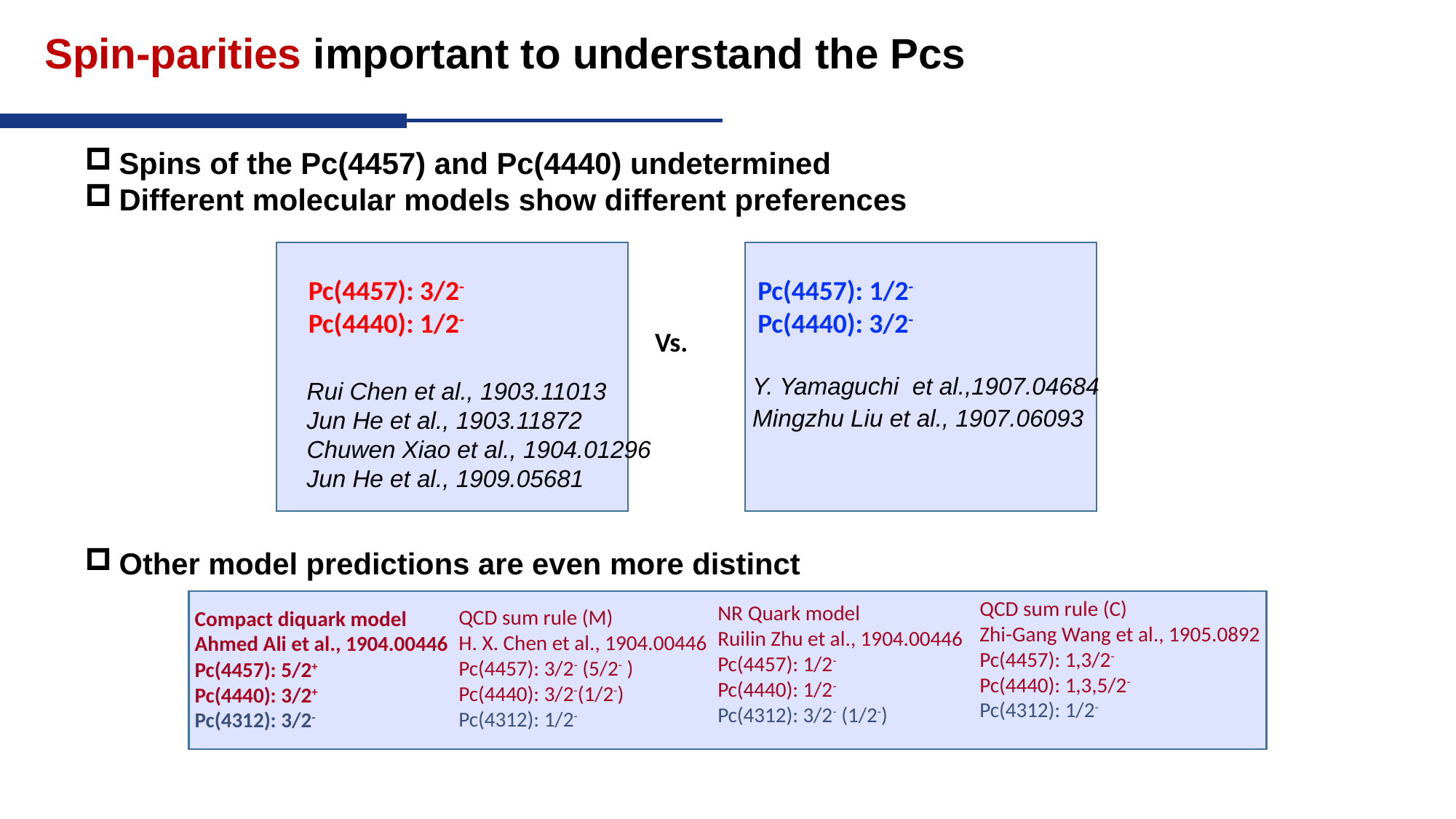

# Spin-parities important to understand the Pcs
Spins of the Pc(4457) and Pc(4440) undetermined
Different molecular models show different preferences

Other model predictions are even more distinct

Pc(4457): 3/2-
Pc(4440): 1/2-

Pc(4457): 1/2-
Pc(4440): 3/2-
Vs.
Y. Yamaguchi  et al.,1907.04684
Mingzhu Liu et al., 1907.06093
Rui Chen et al., 1903.11013
Jun He et al., 1903.11872
Chuwen Xiao et al., 1904.01296
Jun He et al., 1909.05681

QCD sum rule (C)
Zhi-Gang Wang et al., 1905.0892
Pc(4457): 1,3/2-
Pc(4440): 1,3,5/2-
Pc(4312): 1/2-

NR Quark model
Ruilin Zhu et al., 1904.00446
Pc(4457): 1/2-
Pc(4440): 1/2-
Pc(4312): 3/2- (1/2-)
QCD sum rule (M)
H. X. Chen et al., 1904.00446
Pc(4457): 3/2- (5/2- )
Pc(4440): 3/2-(1/2-)
Pc(4312): 1/2-
Compact diquark model
Ahmed Ali et al., 1904.00446
Pc(4457): 5/2+
Pc(4440): 3/2+
Pc(4312): 3/2-